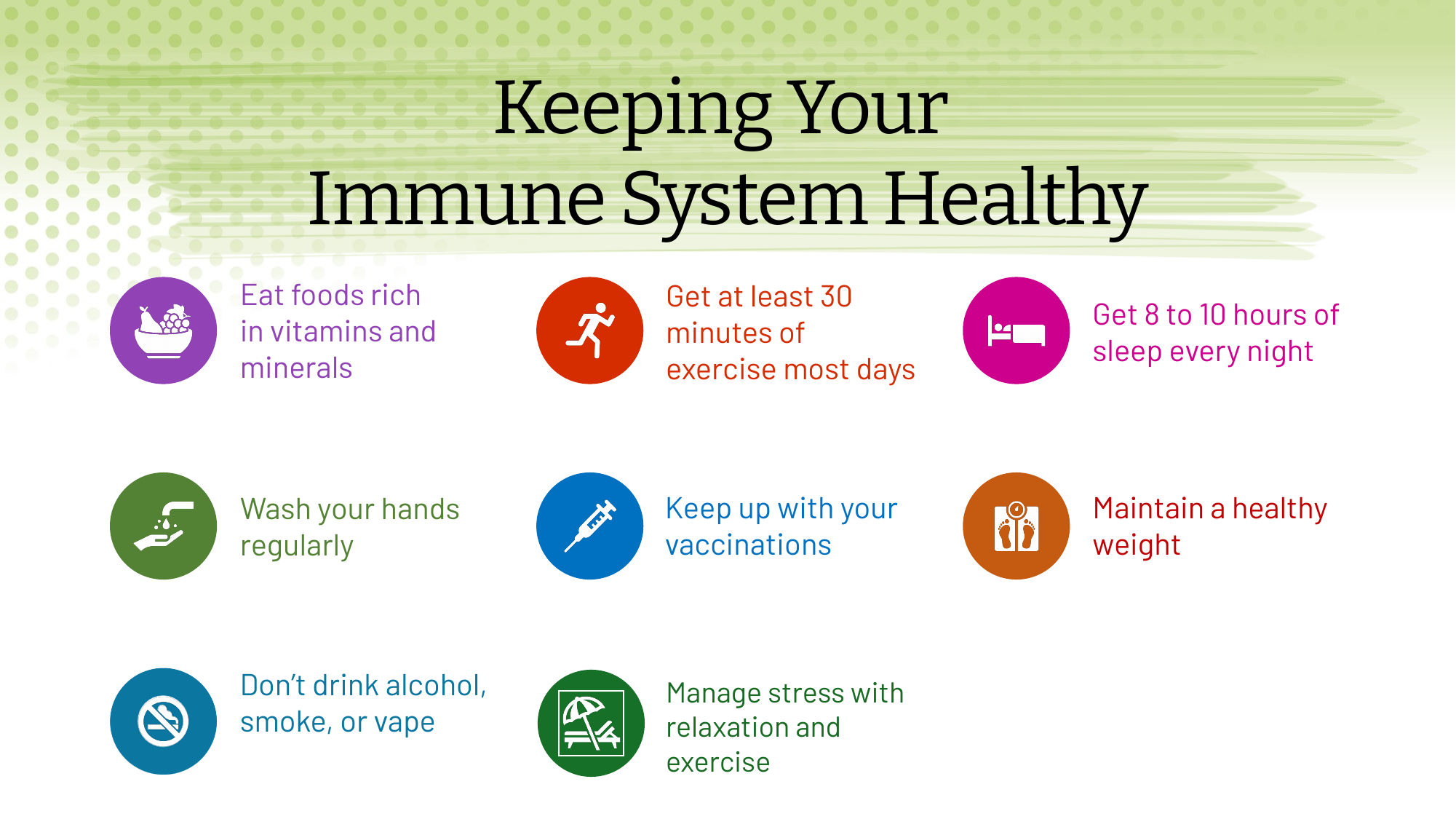

# Keeping Your Immune System Healthy
Eat foods rich in vitamins and minerals
Get at least 30 minutes of exercise most days
Get 8 to 10 hours of sleep every night
Maintain a healthy weight
Keep up with your vaccinations
Wash your hands regularly
Don’t drink alcohol, smoke, or vape
Manage stress with relaxation and exercise